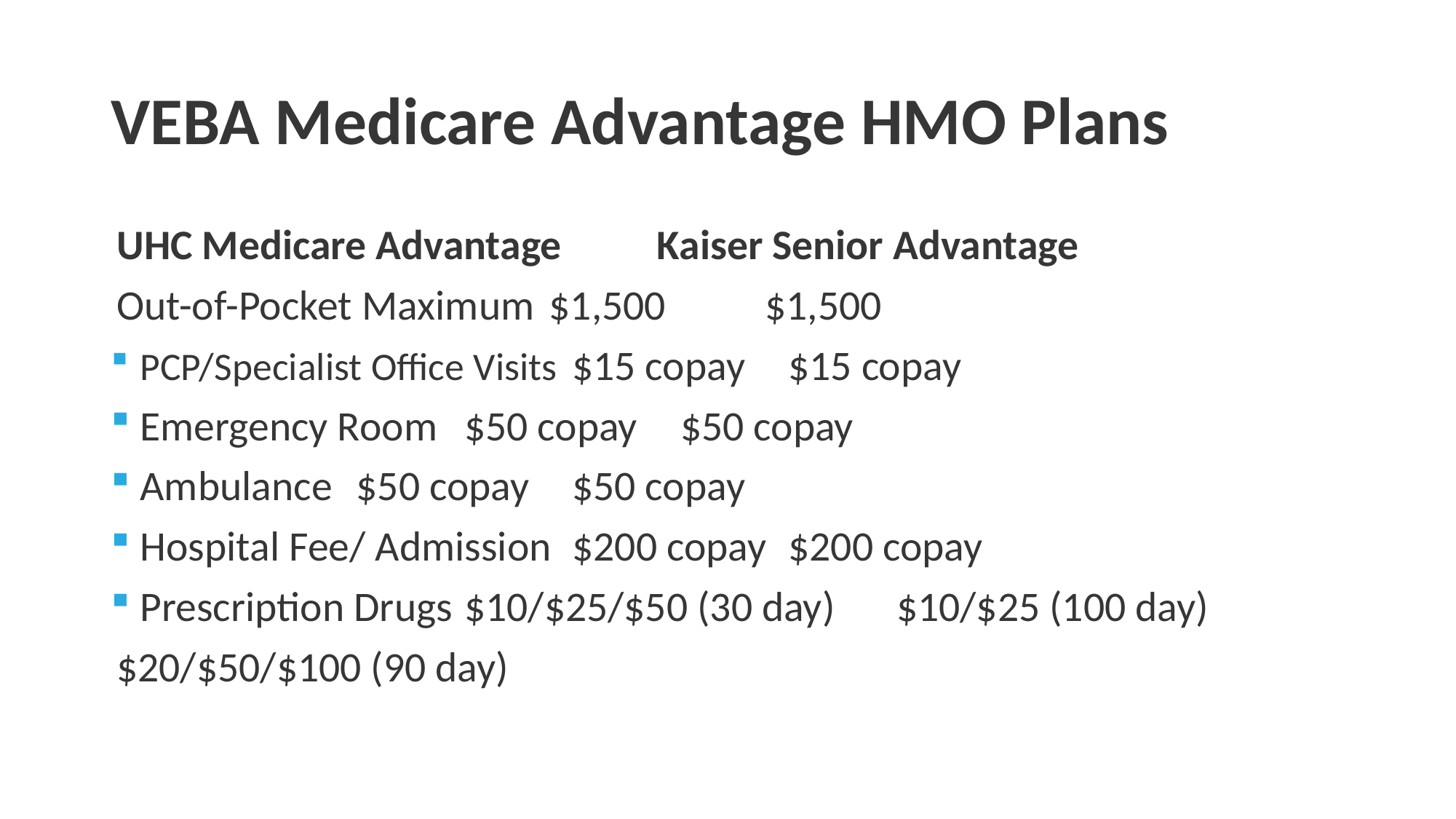

# VEBA Medicare Advantage HMO Plans
			UHC Medicare Advantage 	Kaiser Senior Advantage
Out-of-Pocket Maximum	$1,500			$1,500
PCP/Specialist Office Visits 	$15 copay			$15 copay
Emergency Room 		$50 copay			$50 copay
Ambulance			$50 copay			$50 copay
Hospital Fee/ Admission	$200 copay			$200 copay
Prescription Drugs		$10/$25/$50 (30 day)	$10/$25 (100 day)
				$20/$50/$100 (90 day)
10